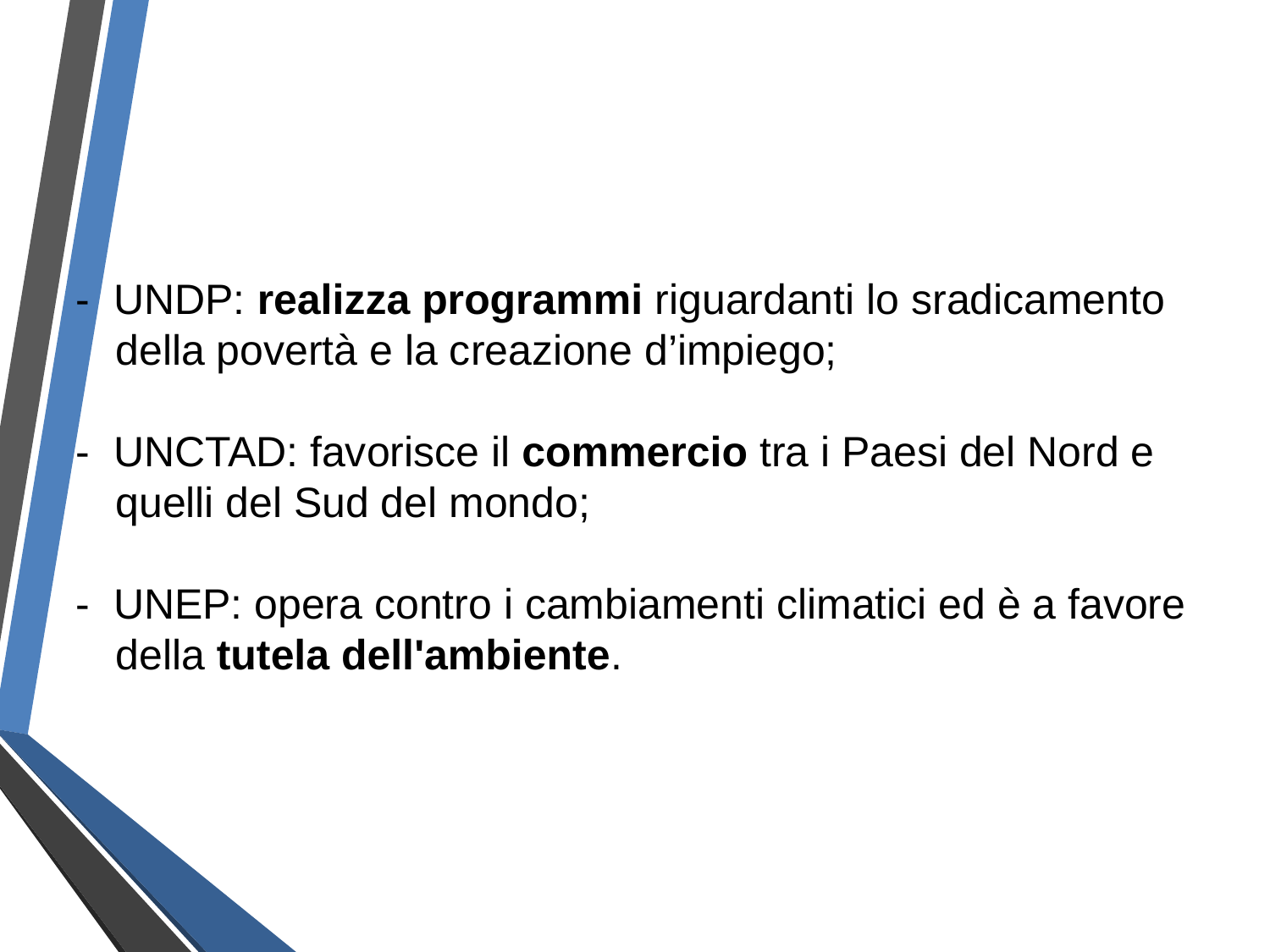

-  UNDP: realizza programmi riguardanti lo sradicamento della povertà e la creazione d’impiego;

-  UNCTAD: favorisce il commercio tra i Paesi del Nord e quelli del Sud del mondo;

-  UNEP: opera contro i cambiamenti climatici ed è a favore della tutela dell'ambiente.